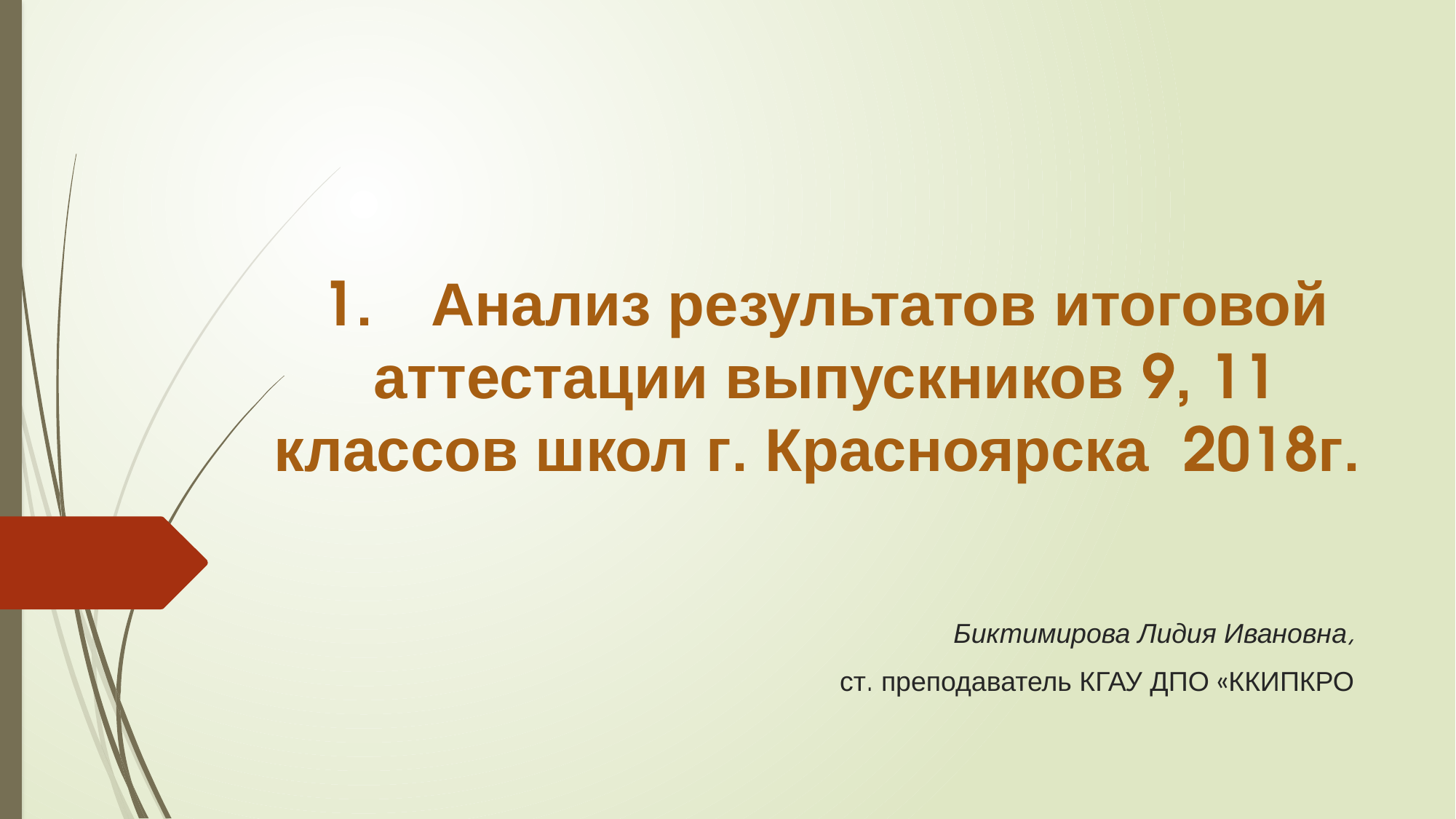

# 1.	Анализ результатов итоговой аттестации выпускников 9, 11 классов школ г. Красноярска  2018г.
Биктимирова Лидия Ивановна,
ст. преподаватель КГАУ ДПО «ККИПКРО